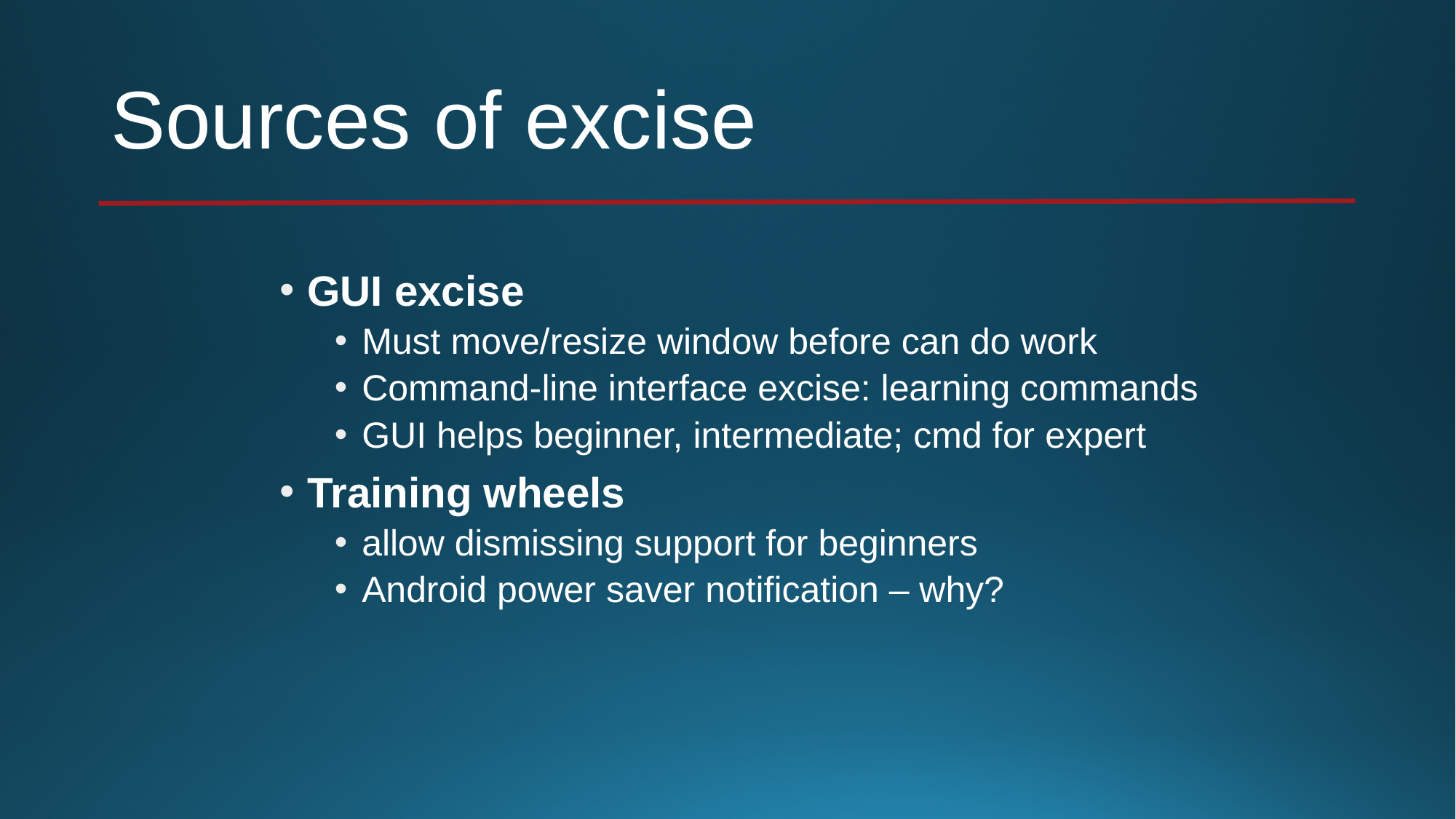

# Sources of excise
GUI excise
Must move/resize window before can do work
Command-line interface excise: learning commands
GUI helps beginner, intermediate; cmd for expert
Training wheels
allow dismissing support for beginners
Android power saver notification – why?